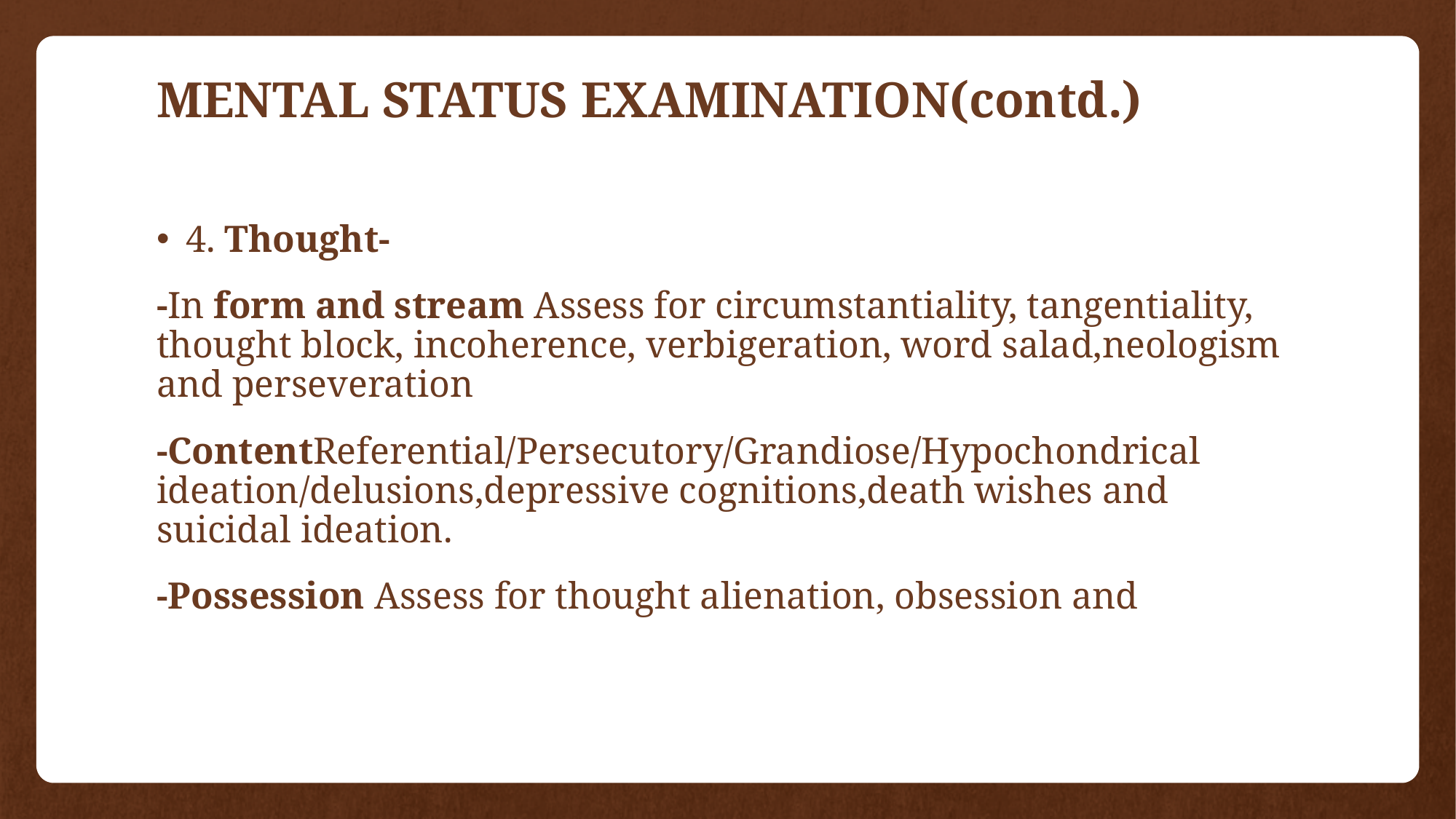

# MENTAL STATUS EXAMINATION(contd.)
4. Thought-
-In form and stream Assess for circumstantiality, tangentiality, thought block, incoherence, verbigeration, word salad,neologism and perseveration
-ContentReferential/Persecutory/Grandiose/Hypochondrical ideation/delusions,depressive cognitions,death wishes and suicidal ideation.
-Possession Assess for thought alienation, obsession and